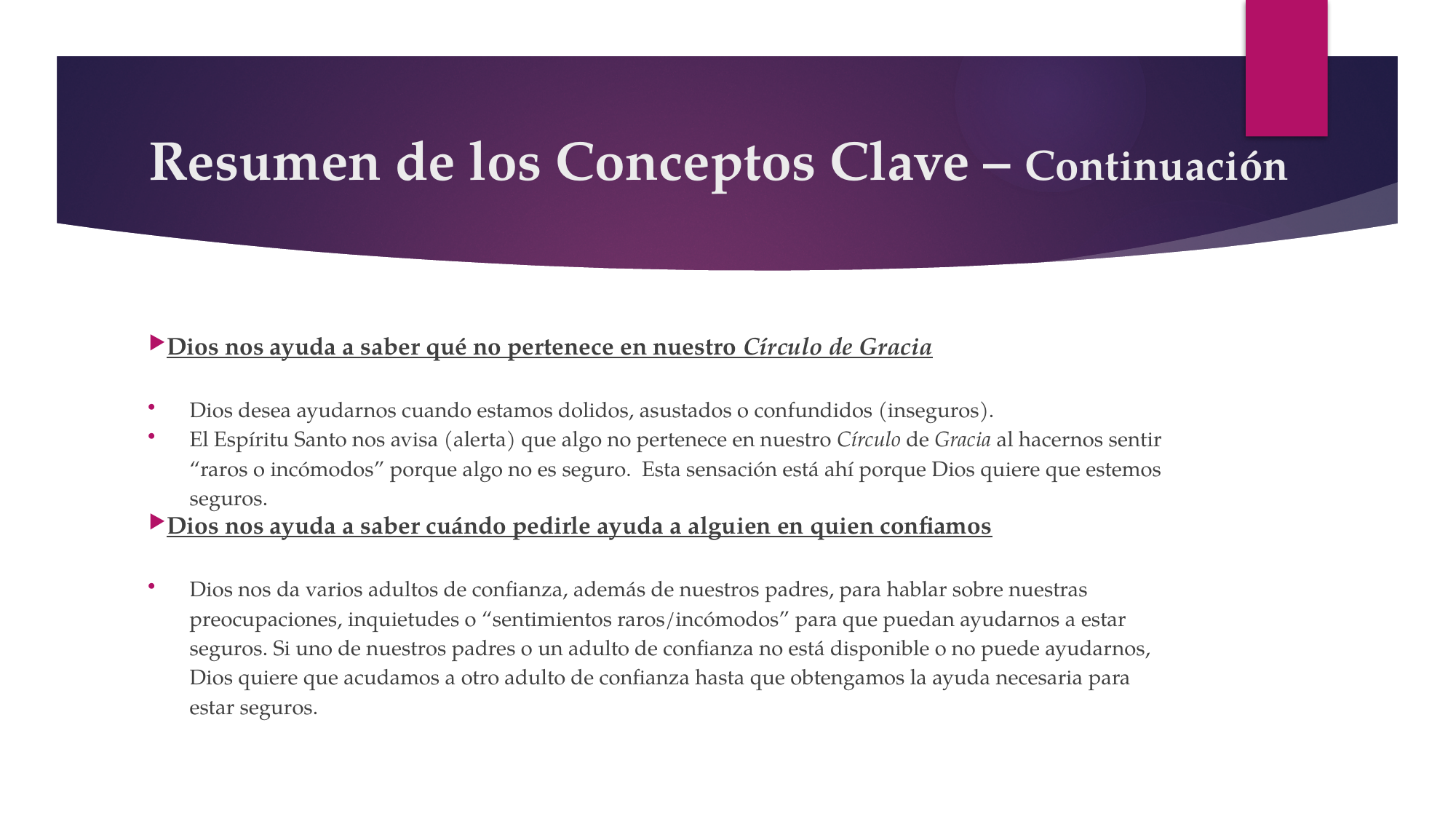

# Resumen de los Conceptos Clave – Continuación

Dios nos ayuda a saber qué no pertenece en nuestro Círculo de Gracia

Dios desea ayudarnos cuando estamos dolidos, asustados o confundidos (inseguros).
El Espíritu Santo nos avisa (alerta) que algo no pertenece en nuestro Círculo de Gracia al hacernos sentir “raros o incómodos” porque algo no es seguro.  Esta sensación está ahí porque Dios quiere que estemos seguros.
Dios nos ayuda a saber cuándo pedirle ayuda a alguien en quien confiamos

Dios nos da varios adultos de confianza, además de nuestros padres, para hablar sobre nuestras preocupaciones, inquietudes o “sentimientos raros/incómodos” para que puedan ayudarnos a estar seguros. Si uno de nuestros padres o un adulto de confianza no está disponible o no puede ayudarnos, Dios quiere que acudamos a otro adulto de confianza hasta que obtengamos la ayuda necesaria para estar seguros.